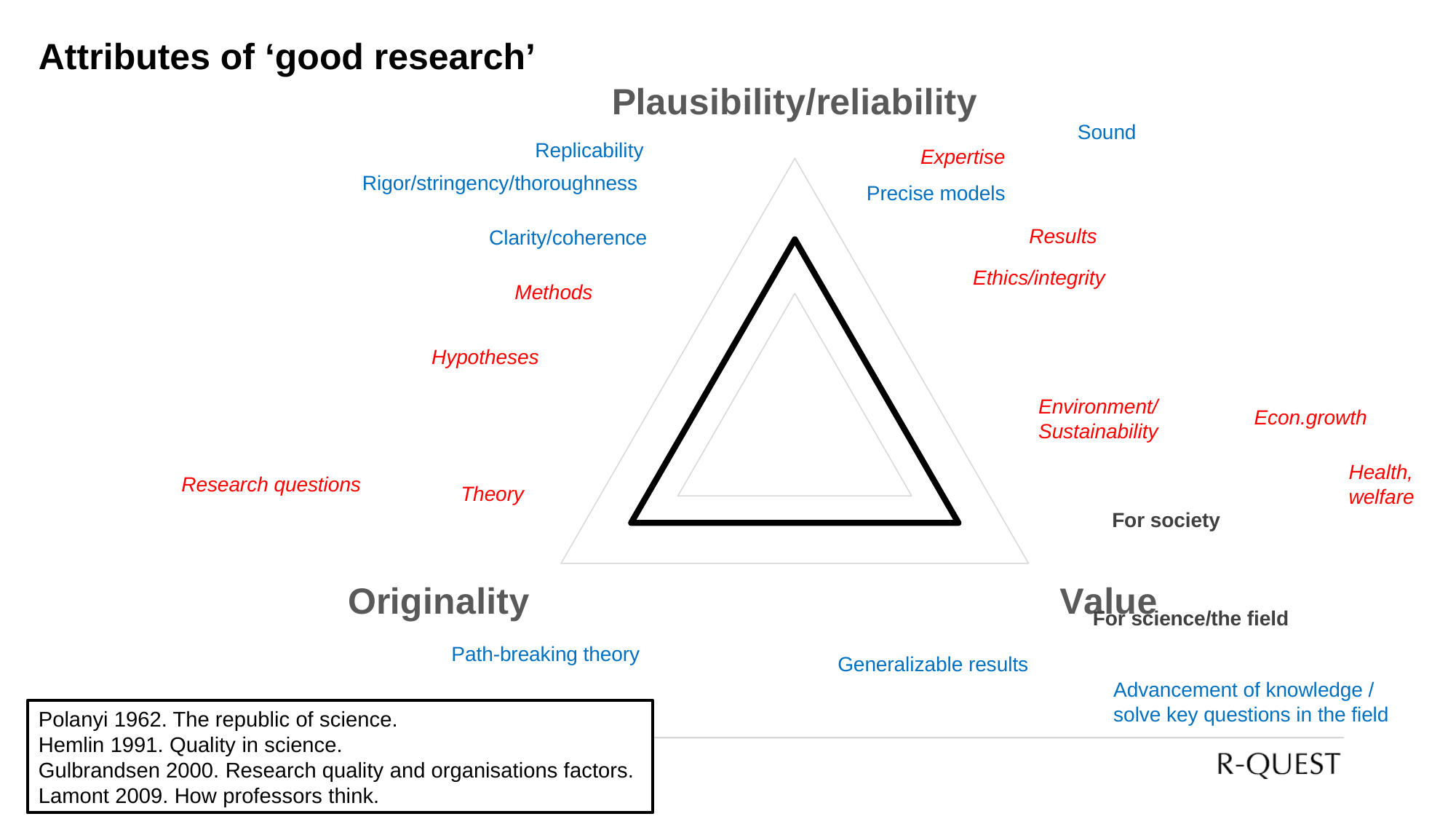

Attributes of ‘good research’

### Chart

| Category | Critieria |
|---|---|
| Plausibility/reliability | 7.0 |
| Value | 7.0 |
| Originality | 7.0 |
Sound
Replicability
Expertise
Rigor/stringency/thoroughness
Precise models
Results
Clarity/coherence
Ethics/integrity
Methods
Hypotheses
Environment/ Sustainability
Econ.growth
Health,
welfare
Research questions
Theory
For society
For science/the field
Path-breaking theory
Generalizable results
Advancement of knowledge /
solve key questions in the field
Polanyi 1962. The republic of science.
Hemlin 1991. Quality in science.
Gulbrandsen 2000. Research quality and organisations factors.
Lamont 2009. How professors think.